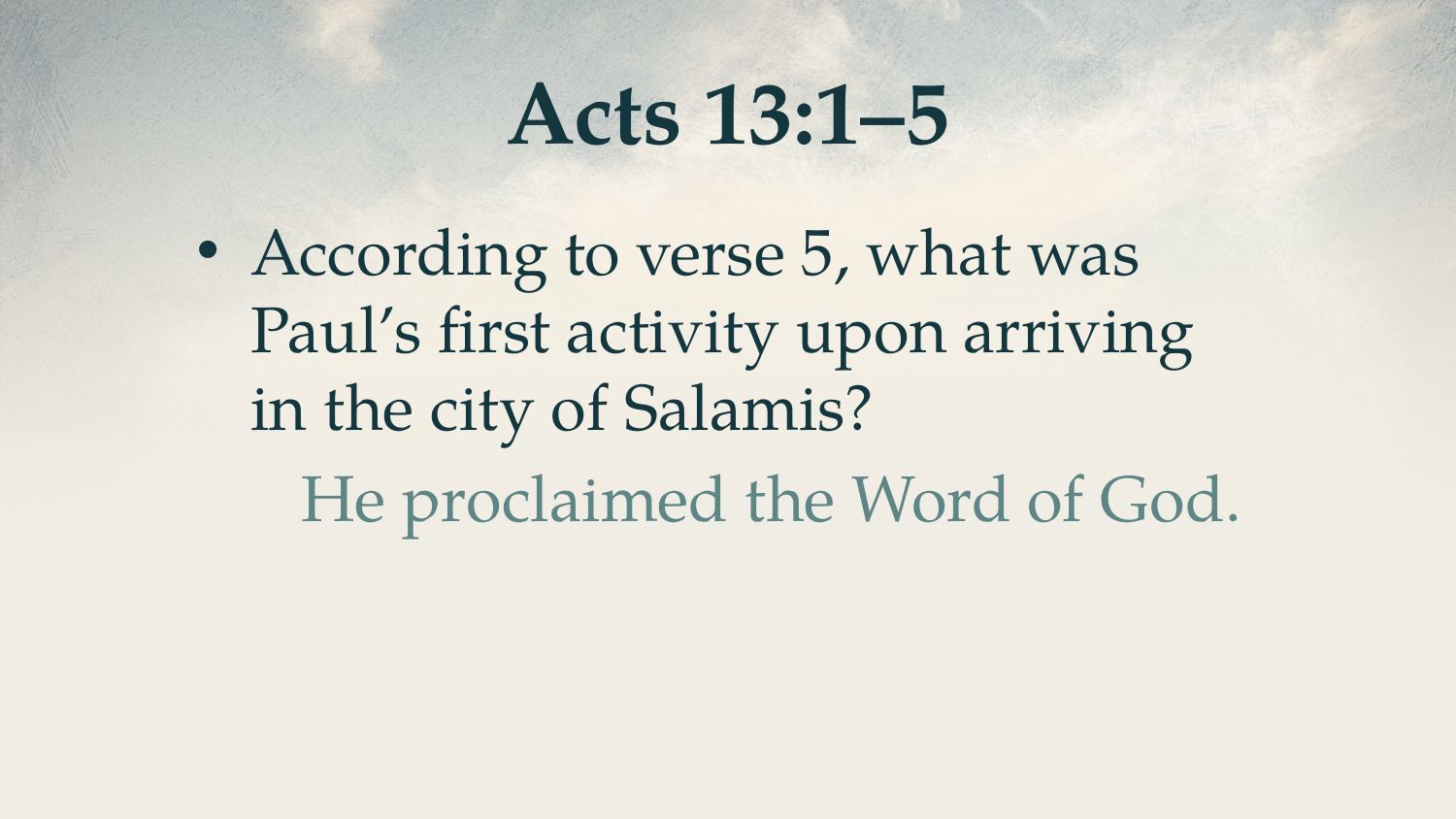

# Acts 13:1–5
According to verse 5, what was Paul’s first activity upon arriving in the city of Salamis?
He proclaimed the Word of God.